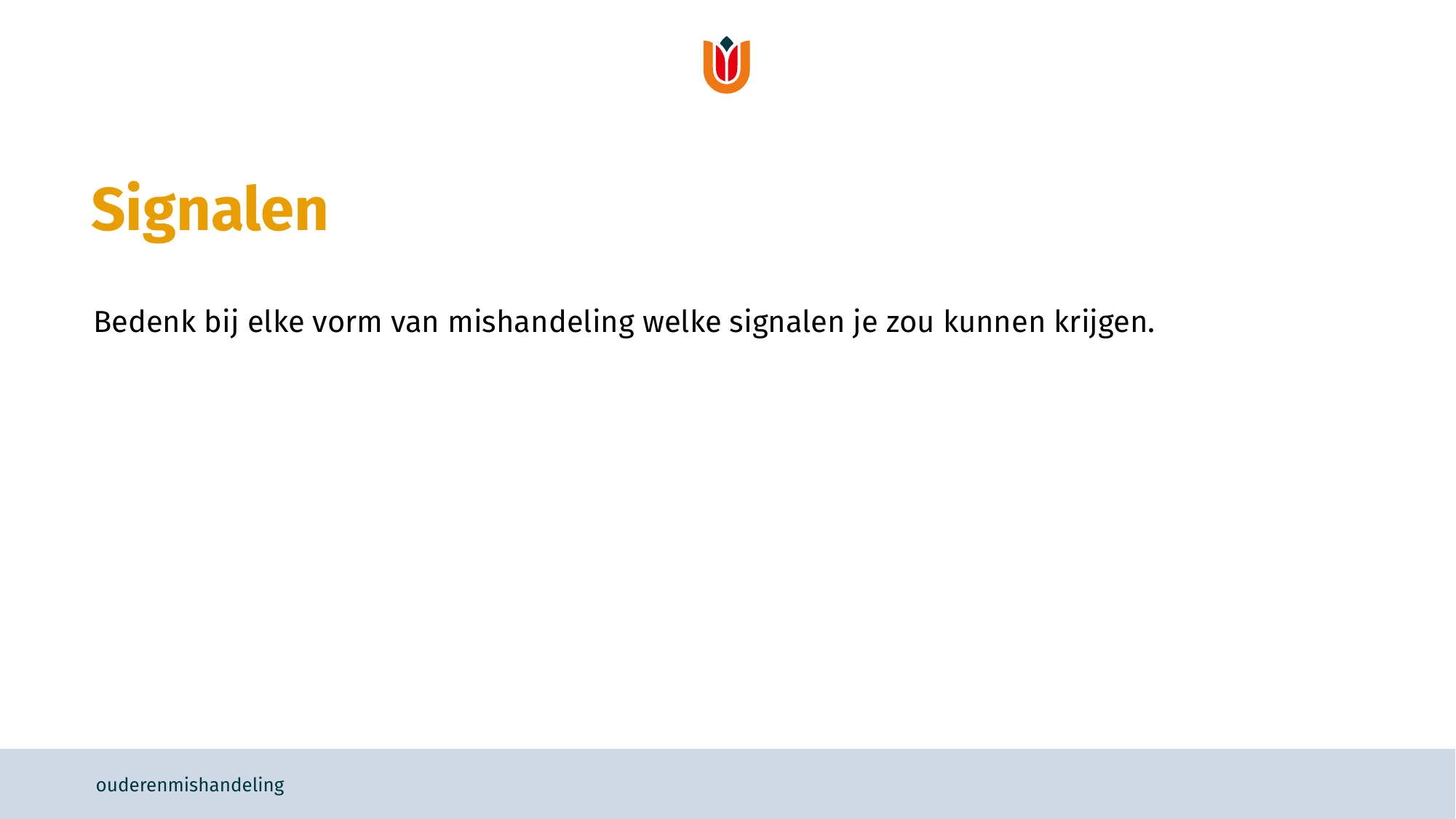

# Signalen

Bedenk bij elke vorm van mishandeling welke signalen je zou kunnen krijgen.

ouderenmishandeling